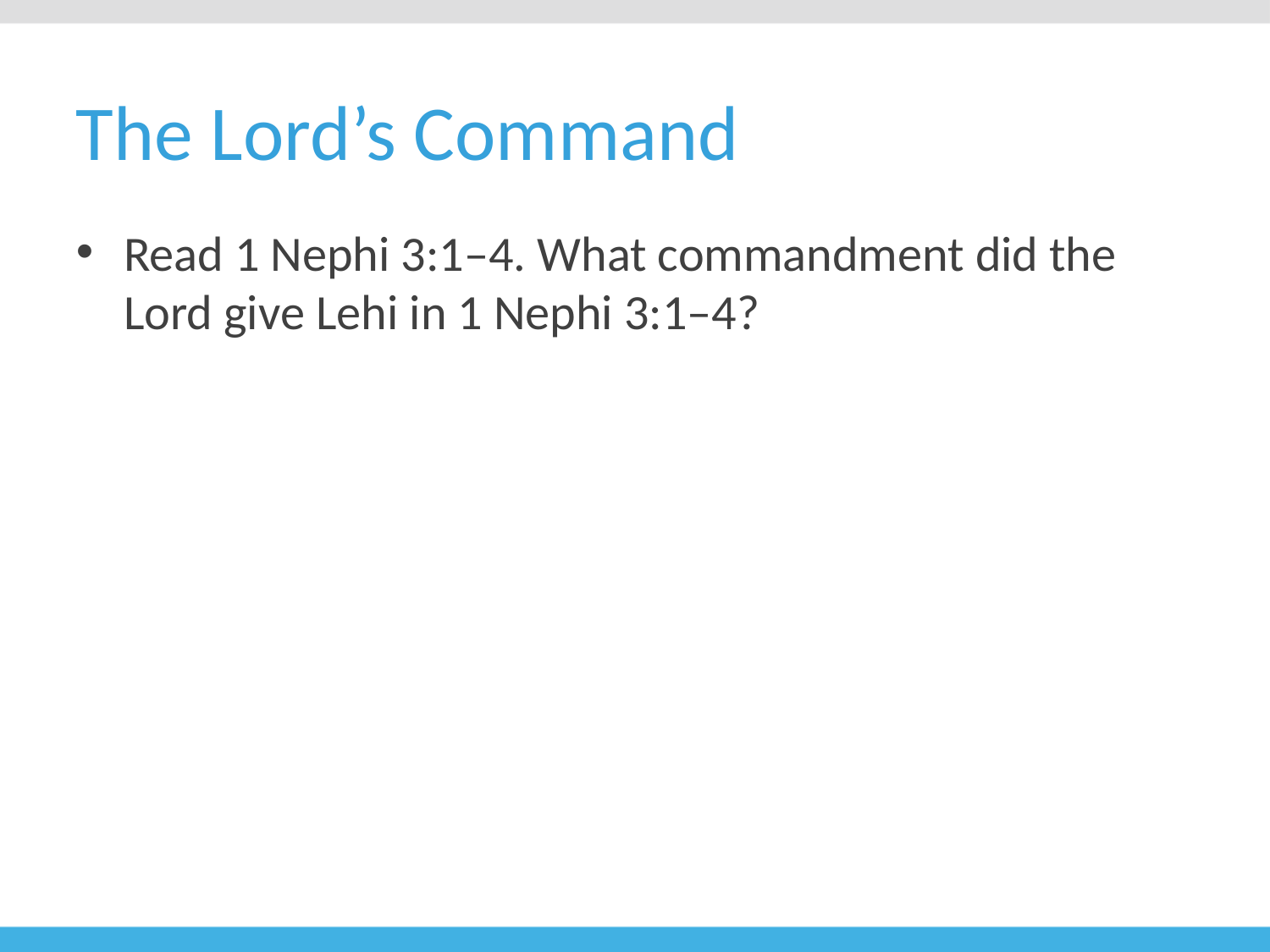

# The Lord’s Command
Read 1 Nephi 3:1–4. What commandment did the Lord give Lehi in 1 Nephi 3:1–4?